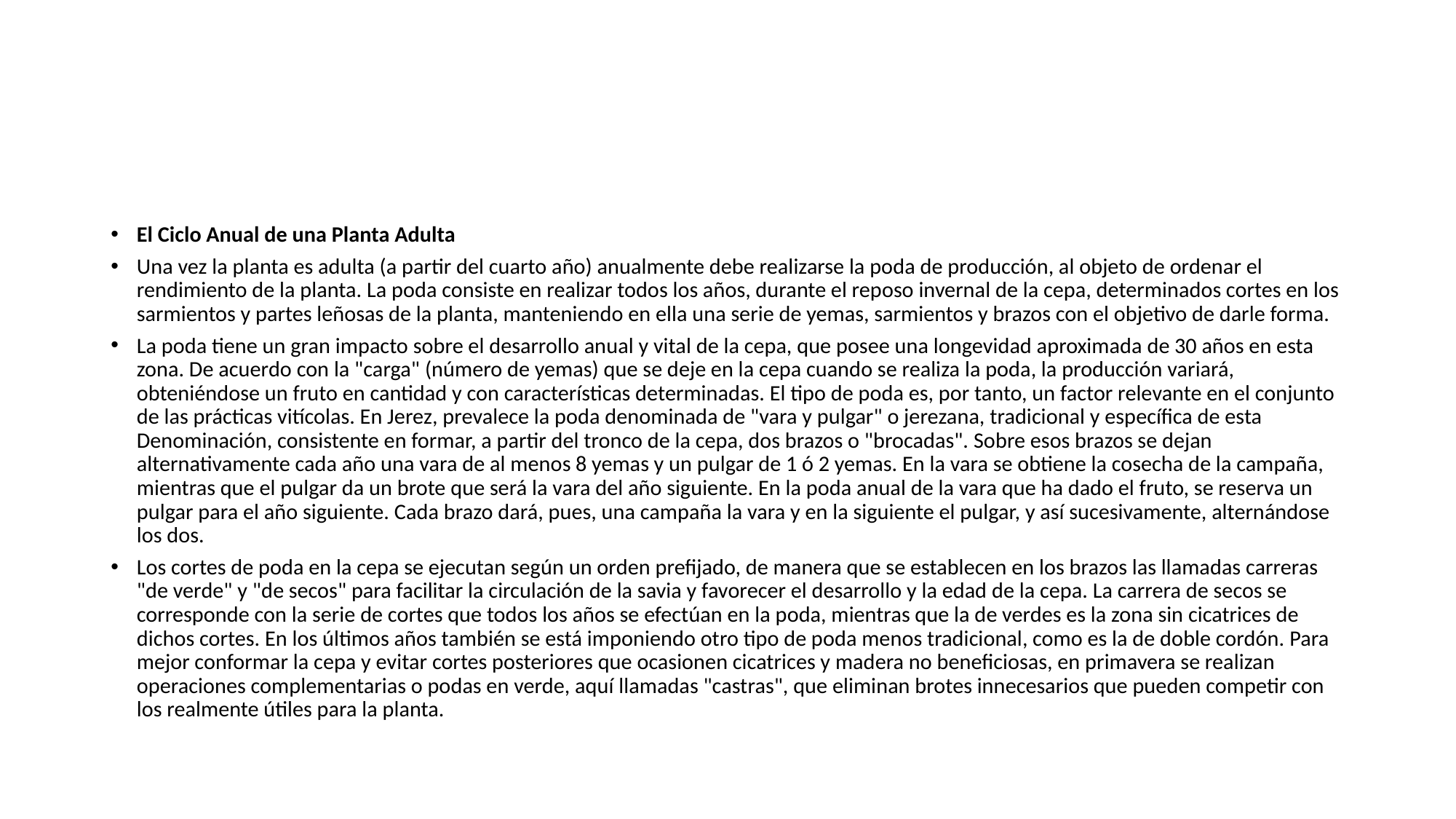

El Ciclo Anual de una Planta Adulta
Una vez la planta es adulta (a partir del cuarto año) anualmente debe realizarse la poda de producción, al objeto de ordenar el rendimiento de la planta. La poda consiste en realizar todos los años, durante el reposo invernal de la cepa, determinados cortes en los sarmientos y partes leñosas de la planta, manteniendo en ella una serie de yemas, sarmientos y brazos con el objetivo de darle forma.
La poda tiene un gran impacto sobre el desarrollo anual y vital de la cepa, que posee una longevidad aproximada de 30 años en esta zona. De acuerdo con la "carga" (número de yemas) que se deje en la cepa cuando se realiza la poda, la producción variará, obteniéndose un fruto en cantidad y con características determinadas. El tipo de poda es, por tanto, un factor relevante en el conjunto de las prácticas vitícolas. En Jerez, prevalece la poda denominada de "vara y pulgar" o jerezana, tradicional y específica de esta Denominación, consistente en formar, a partir del tronco de la cepa, dos brazos o "brocadas". Sobre esos brazos se dejan alternativamente cada año una vara de al menos 8 yemas y un pulgar de 1 ó 2 yemas. En la vara se obtiene la cosecha de la campaña, mientras que el pulgar da un brote que será la vara del año siguiente. En la poda anual de la vara que ha dado el fruto, se reserva un pulgar para el año siguiente. Cada brazo dará, pues, una campaña la vara y en la siguiente el pulgar, y así sucesivamente, alternándose los dos.
Los cortes de poda en la cepa se ejecutan según un orden prefijado, de manera que se establecen en los brazos las llamadas carreras "de verde" y "de secos" para facilitar la circulación de la savia y favorecer el desarrollo y la edad de la cepa. La carrera de secos se corresponde con la serie de cortes que todos los años se efectúan en la poda, mientras que la de verdes es la zona sin cicatrices de dichos cortes. En los últimos años también se está imponiendo otro tipo de poda menos tradicional, como es la de doble cordón. Para mejor conformar la cepa y evitar cortes posteriores que ocasionen cicatrices y madera no beneficiosas, en primavera se realizan operaciones complementarias o podas en verde, aquí llamadas "castras", que eliminan brotes innecesarios que pueden competir con los realmente útiles para la planta.